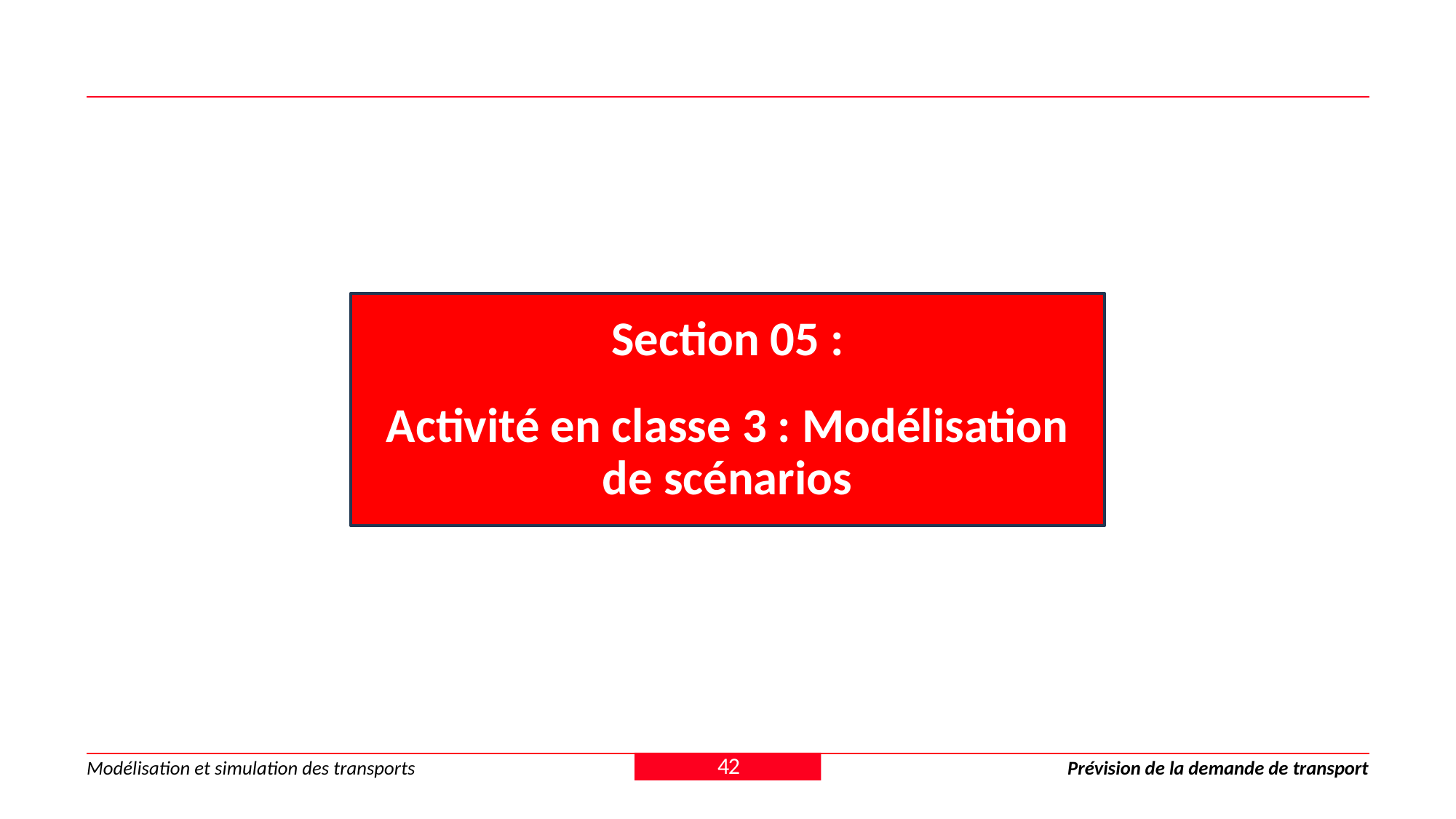

Section 05 :
Activité en classe 3 : Modélisation de scénarios